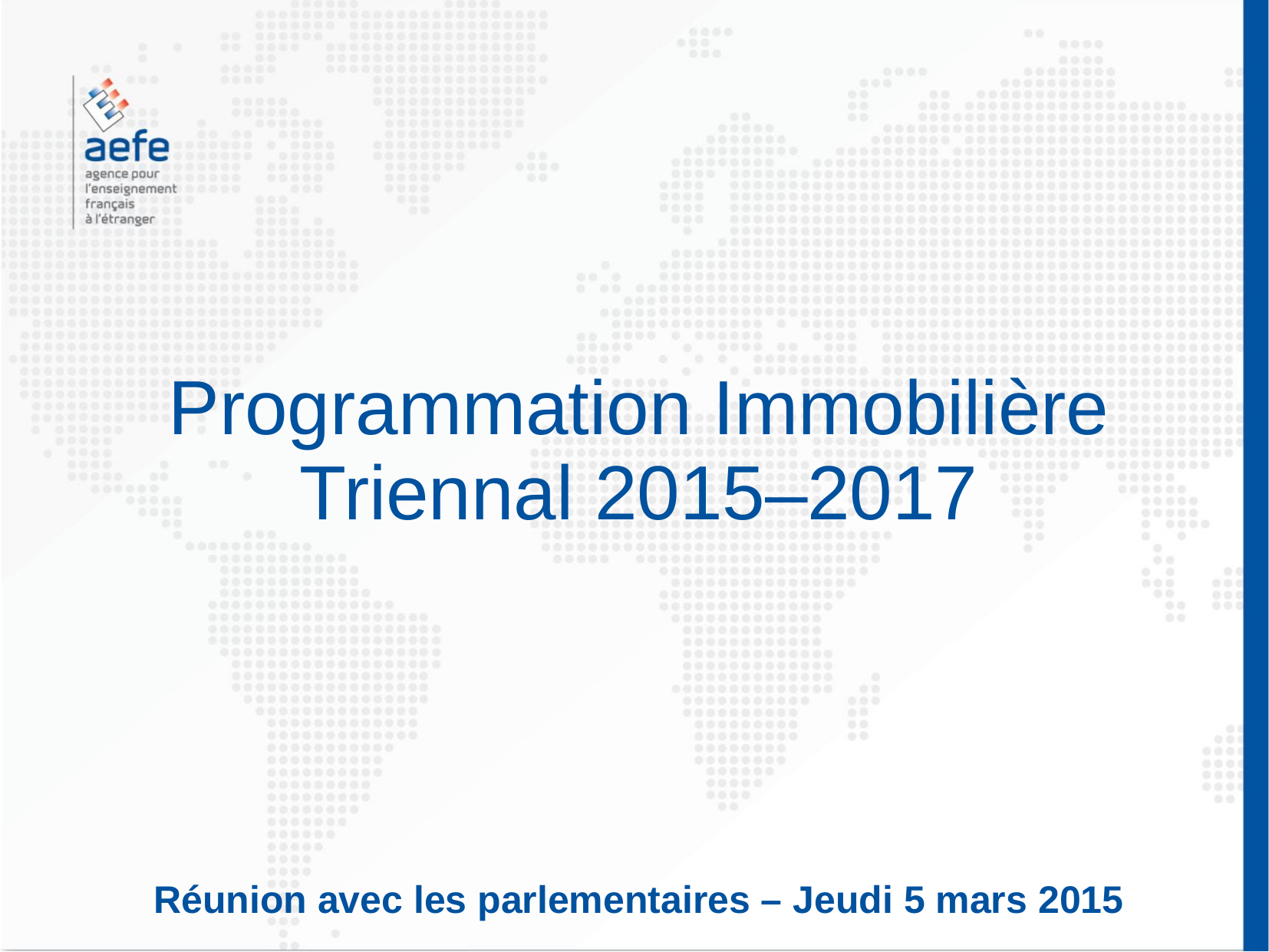

# Programmation Immobilière Triennal 2015–2017 Réunion avec les parlementaires – Jeudi 5 mars 2015